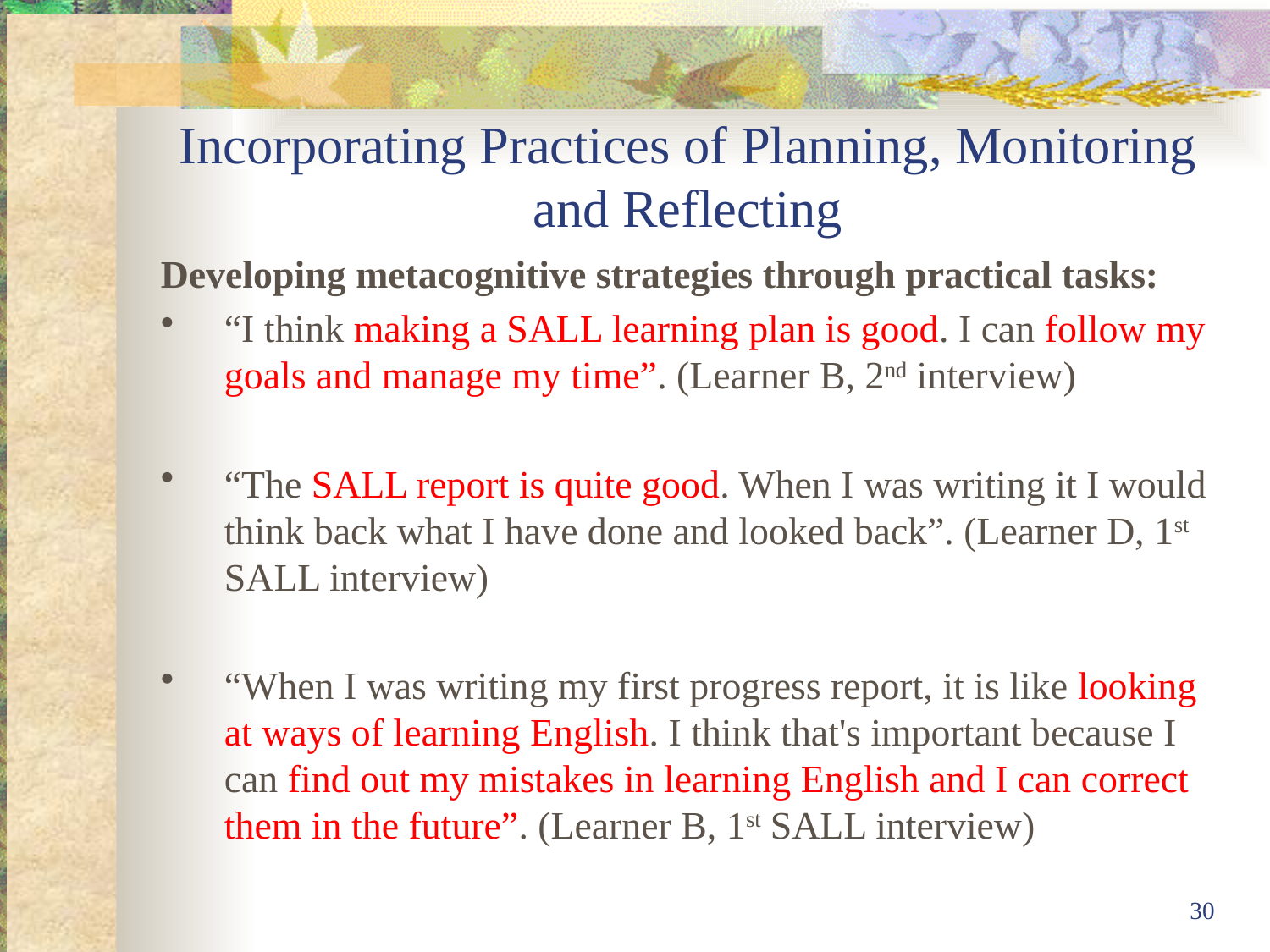

# Incorporating Practices of Planning, Monitoring and Reflecting
Developing metacognitive strategies through practical tasks:
“I think making a SALL learning plan is good. I can follow my goals and manage my time”. (Learner B, 2nd interview)

“The SALL report is quite good. When I was writing it I would think back what I have done and looked back”. (Learner D, 1st SALL interview)

“When I was writing my first progress report, it is like looking at ways of learning English. I think that's important because I can find out my mistakes in learning English and I can correct them in the future”. (Learner B, 1st SALL interview)
30